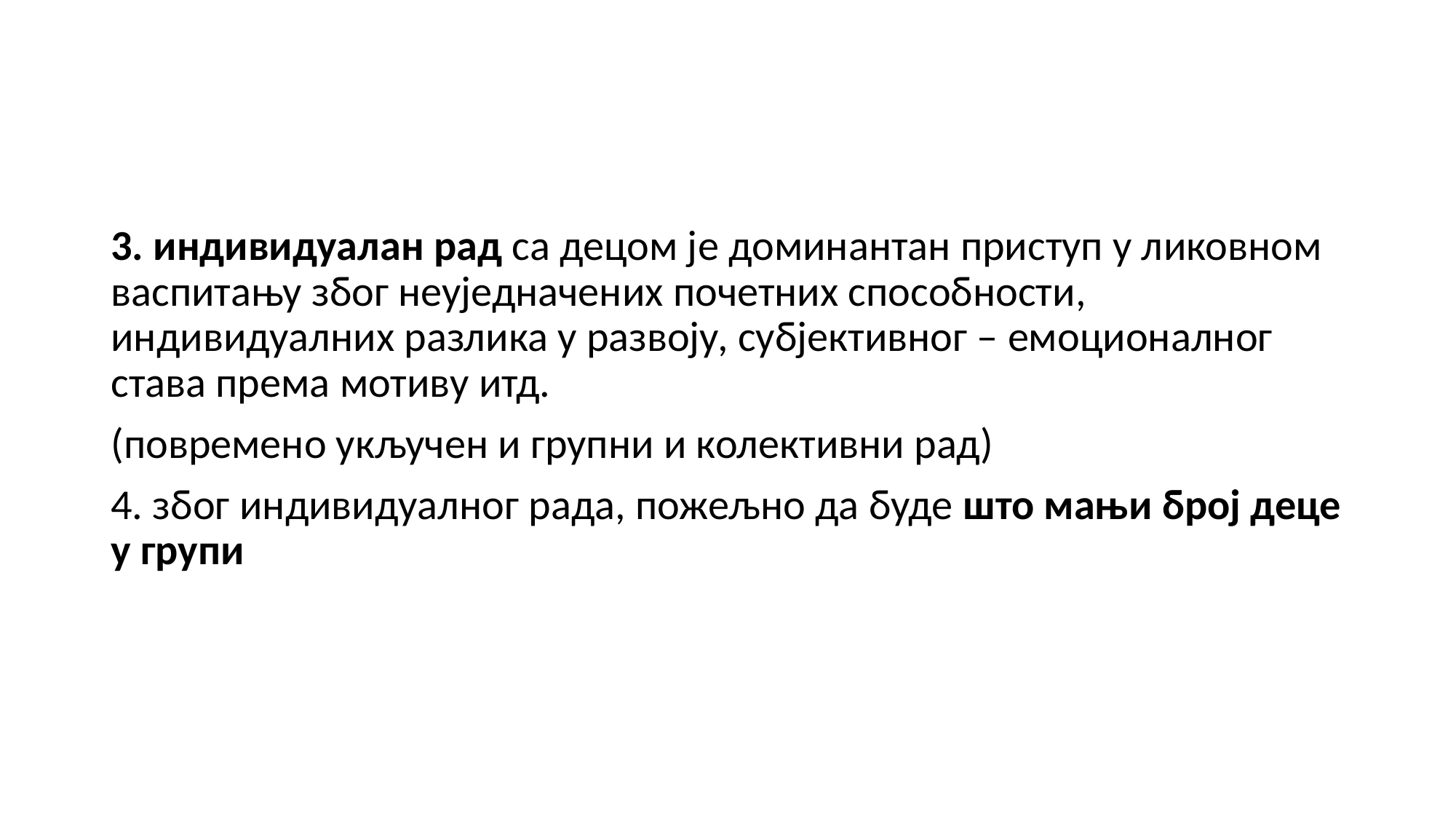

3. индивидуалан рад са децом је доминантан приступ у ликовном васпитању због неуједначених почетних способности, индивидуалних разлика у развоју, субјективног – емоционалног става према мотиву итд.
(повремено укључен и групни и колективни рад)
4. због индивидуалног рада, пожељно да буде што мањи број деце у групи